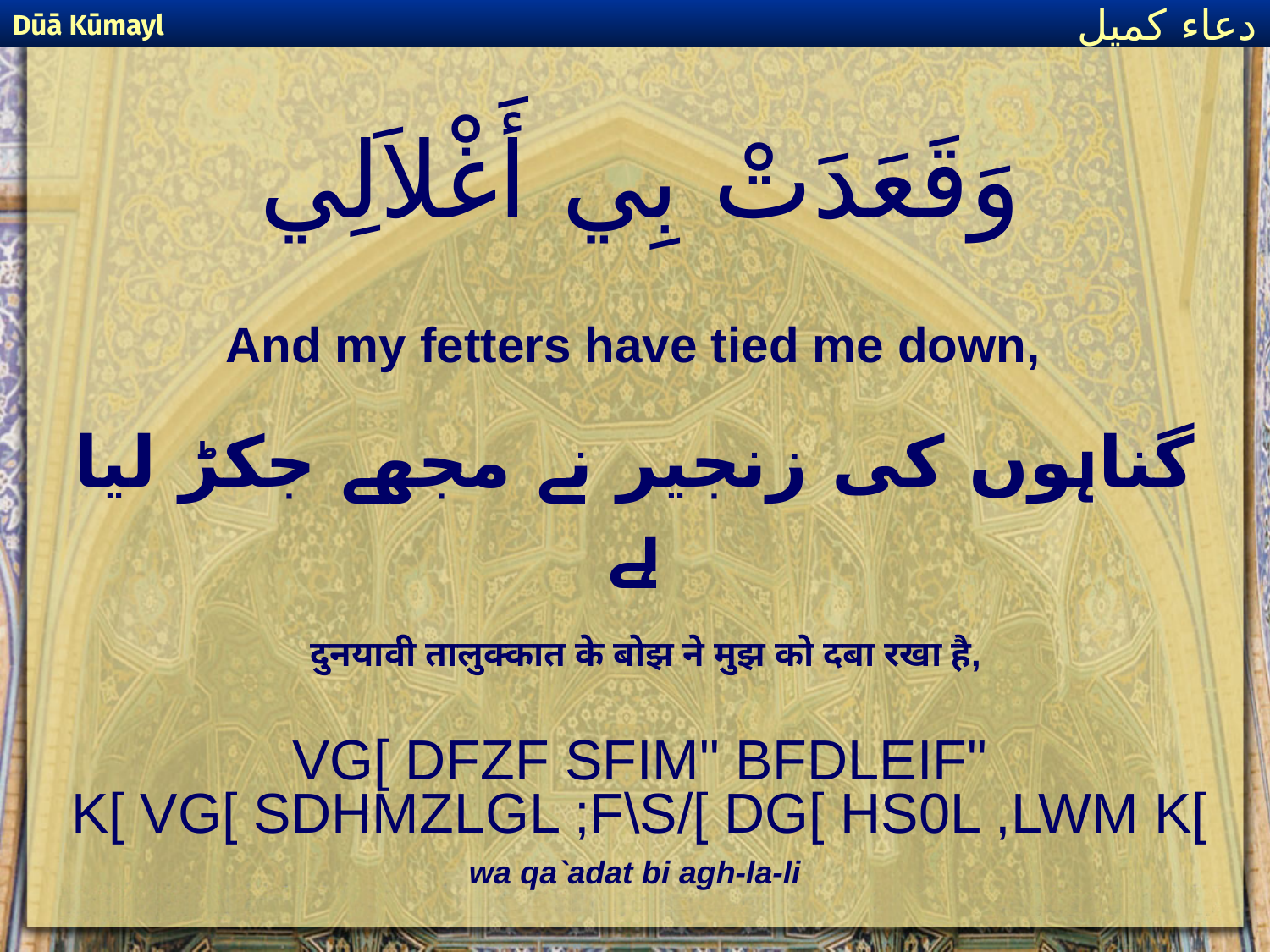

Dūā Kūmayl
دعاء كميل
# وَقَعَدَتْ بِي أَغْلاَلِي
And my fetters have tied me down,
گناہوں کی زنجیر نے مجھے جکڑ لیا ہے
दुनयावी तालुक्कात के बोझ ने मुझ को दबा रखा है,
VG[ DFZF SFIM" BFDLEIF" K[ VG[ SDHMZLGL ;F\S/[ DG[ HS0L ,LWM K[
wa qa`adat bi agh-la-li